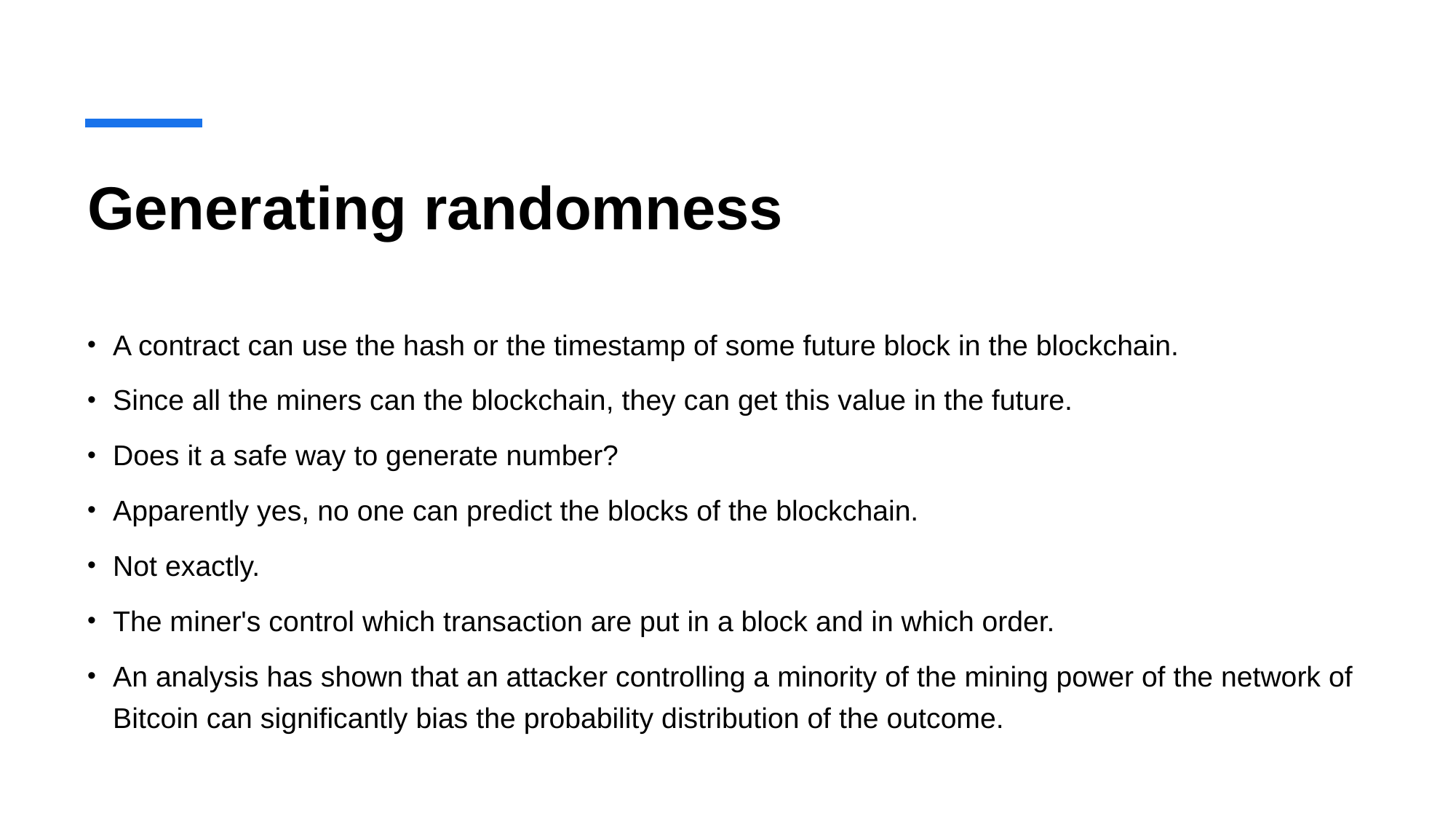

# Generating randomness
A contract can use the hash or the timestamp of some future block in the blockchain.
Since all the miners can the blockchain, they can get this value in the future.
Does it a safe way to generate number?
Apparently yes, no one can predict the blocks of the blockchain.
Not exactly.
The miner's control which transaction are put in a block and in which order.
An analysis has shown that an attacker controlling a minority of the mining power of the network of Bitcoin can significantly bias the probability distribution of the outcome.